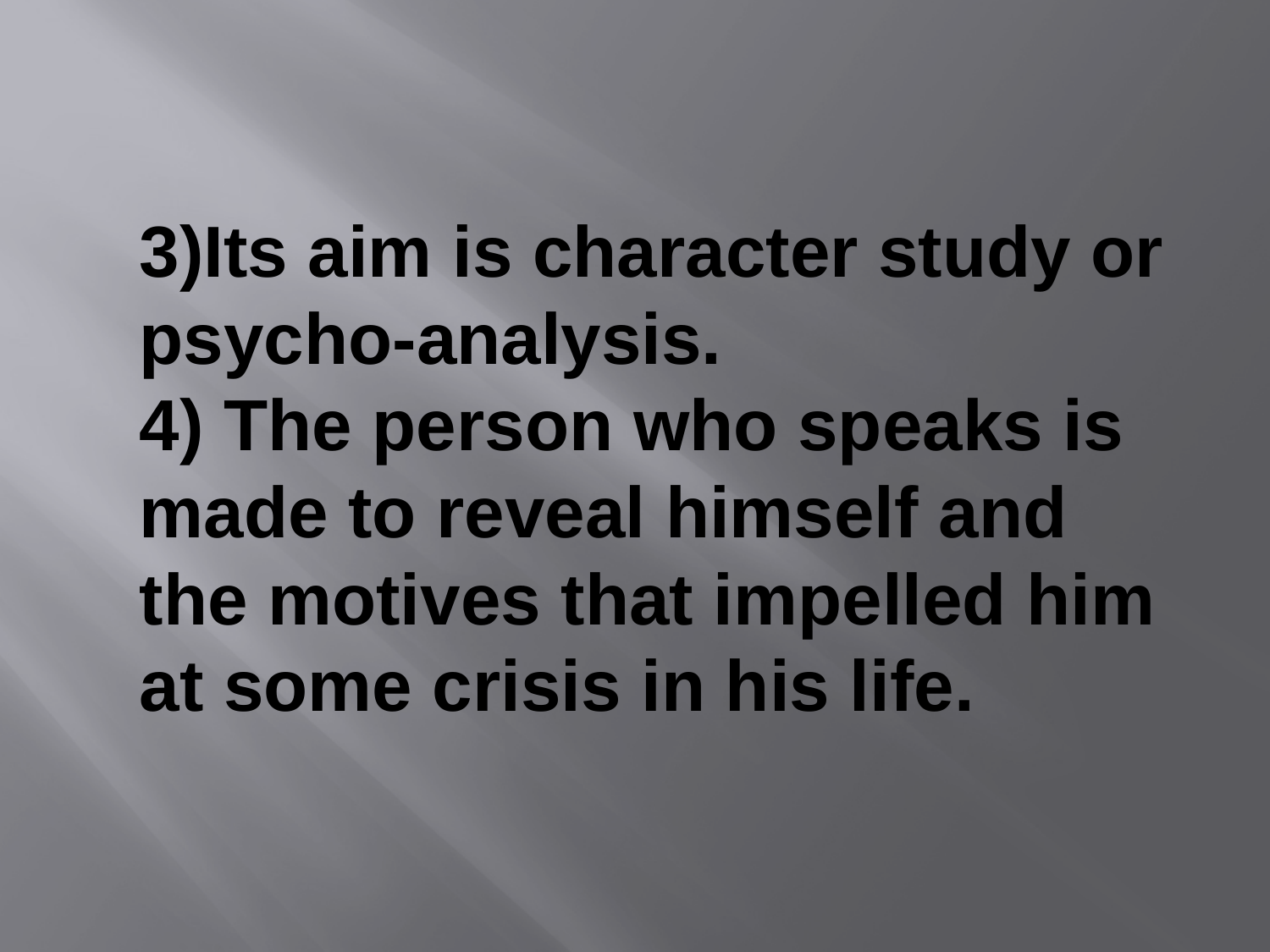

# 3)Its aim is character study or psycho-analysis. 4) The person who speaks is made to reveal himself and the motives that impelled him at some crisis in his life.